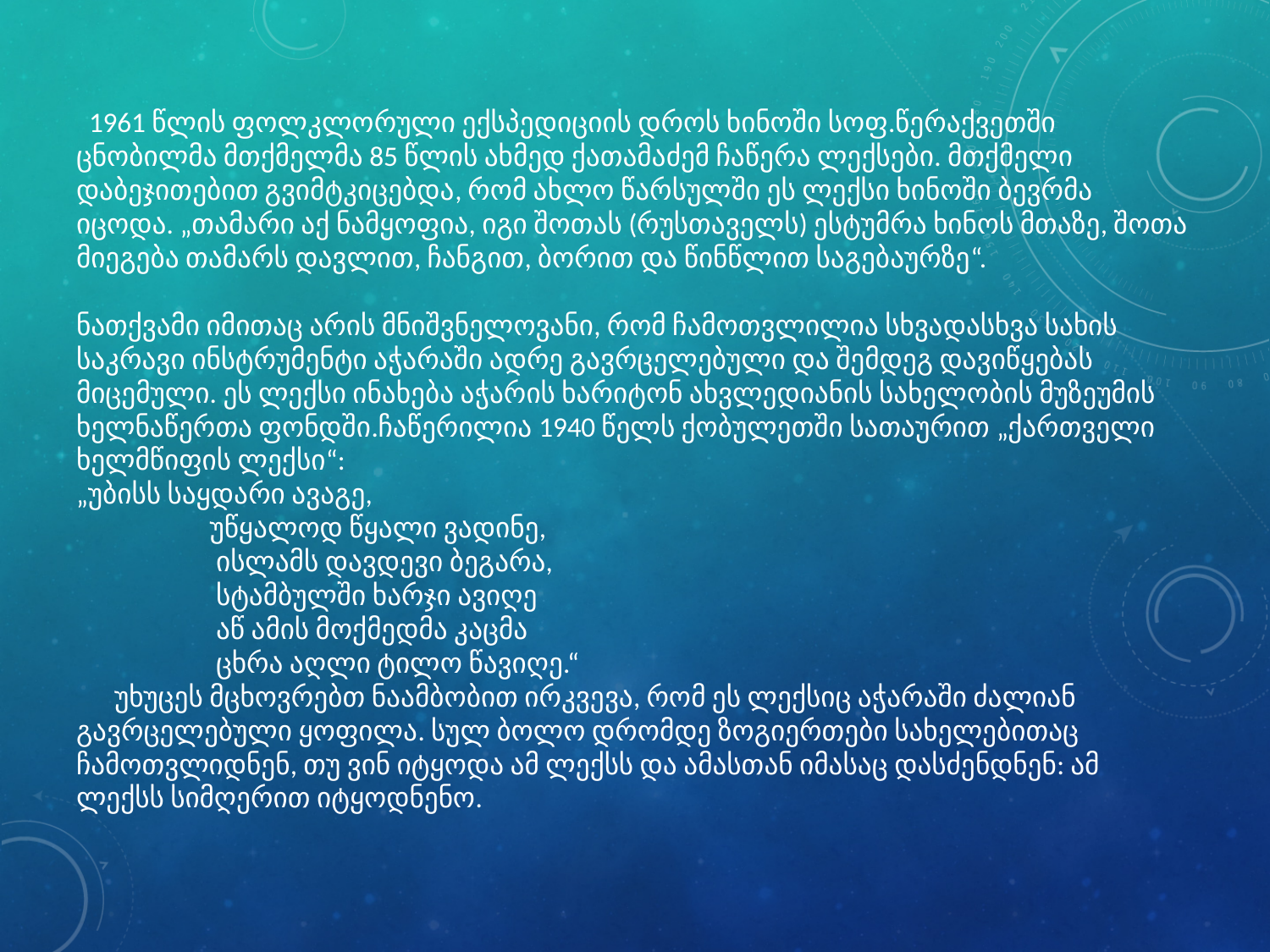

# 1961 წლის ფოლკლორული ექსპედიციის დროს ხინოში სოფ.წერაქვეთში ცნობილმა მთქმელმა 85 წლის ახმედ ქათამაძემ ჩაწერა ლექსები. მთქმელი დაბეჯითებით გვიმტკიცებდა, რომ ახლო წარსულში ეს ლექსი ხინოში ბევრმა იცოდა. „თამარი აქ ნამყოფია, იგი შოთას (რუსთაველს) ესტუმრა ხინოს მთაზე, შოთა მიეგება თამარს დავლით, ჩანგით, ბორით და წინწლით საგებაურზე“.   ნათქვამი იმითაც არის მნიშვნელოვანი, რომ ჩამოთვლილია სხვადასხვა სახის საკრავი ინსტრუმენტი აჭარაში ადრე გავრცელებული და შემდეგ დავიწყებას მიცემული. ეს ლექსი ინახება აჭარის ხარიტონ ახვლედიანის სახელობის მუზეუმის ხელნაწერთა ფონდში.ჩაწერილია 1940 წელს ქობულეთში სათაურით „ქართველი ხელმწიფის ლექსი“: „უბისს საყდარი ავაგე, უწყალოდ წყალი ვადინე, ისლამს დავდევი ბეგარა, სტამბულში ხარჯი ავიღე აწ ამის მოქმედმა კაცმა ცხრა აღლი ტილო წავიღე.“ უხუცეს მცხოვრებთ ნაამბობით ირკვევა, რომ ეს ლექსიც აჭარაში ძალიან გავრცელებული ყოფილა. სულ ბოლო დრომდე ზოგიერთები სახელებითაც ჩამოთვლიდნენ, თუ ვინ იტყოდა ამ ლექსს და ამასთან იმასაც დასძენდნენ: ამ ლექსს სიმღერით იტყოდნენო.